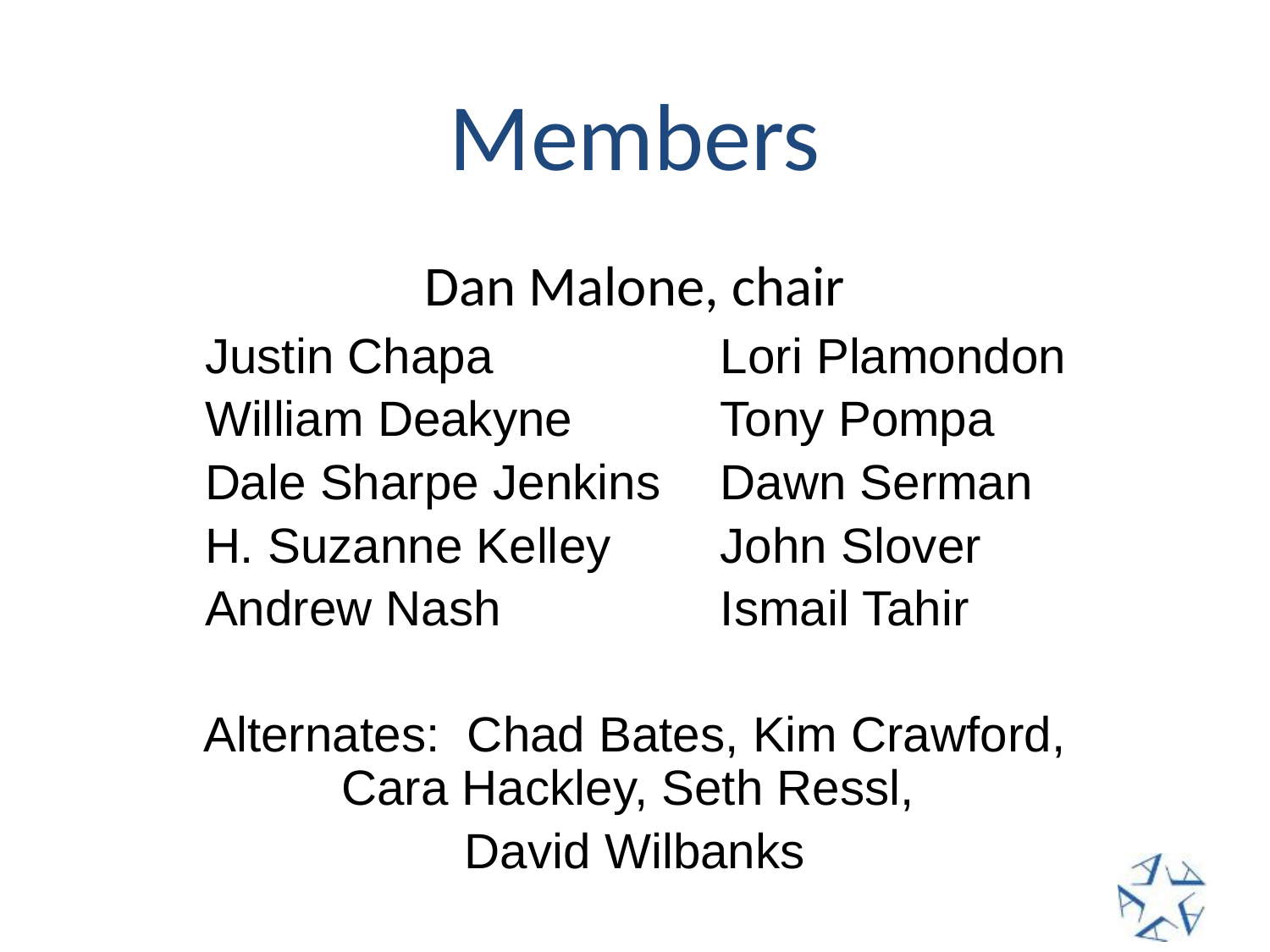

# Members
Dan Malone, chair
Justin Chapa
William Deakyne
Dale Sharpe Jenkins
H. Suzanne Kelley
Andrew Nash

Alternates:  Chad Bates, Kim Crawford, Cara Hackley, Seth Ressl,
David Wilbanks

Lori Plamondon
Tony Pompa
Dawn Serman
John Slover
Ismail Tahir